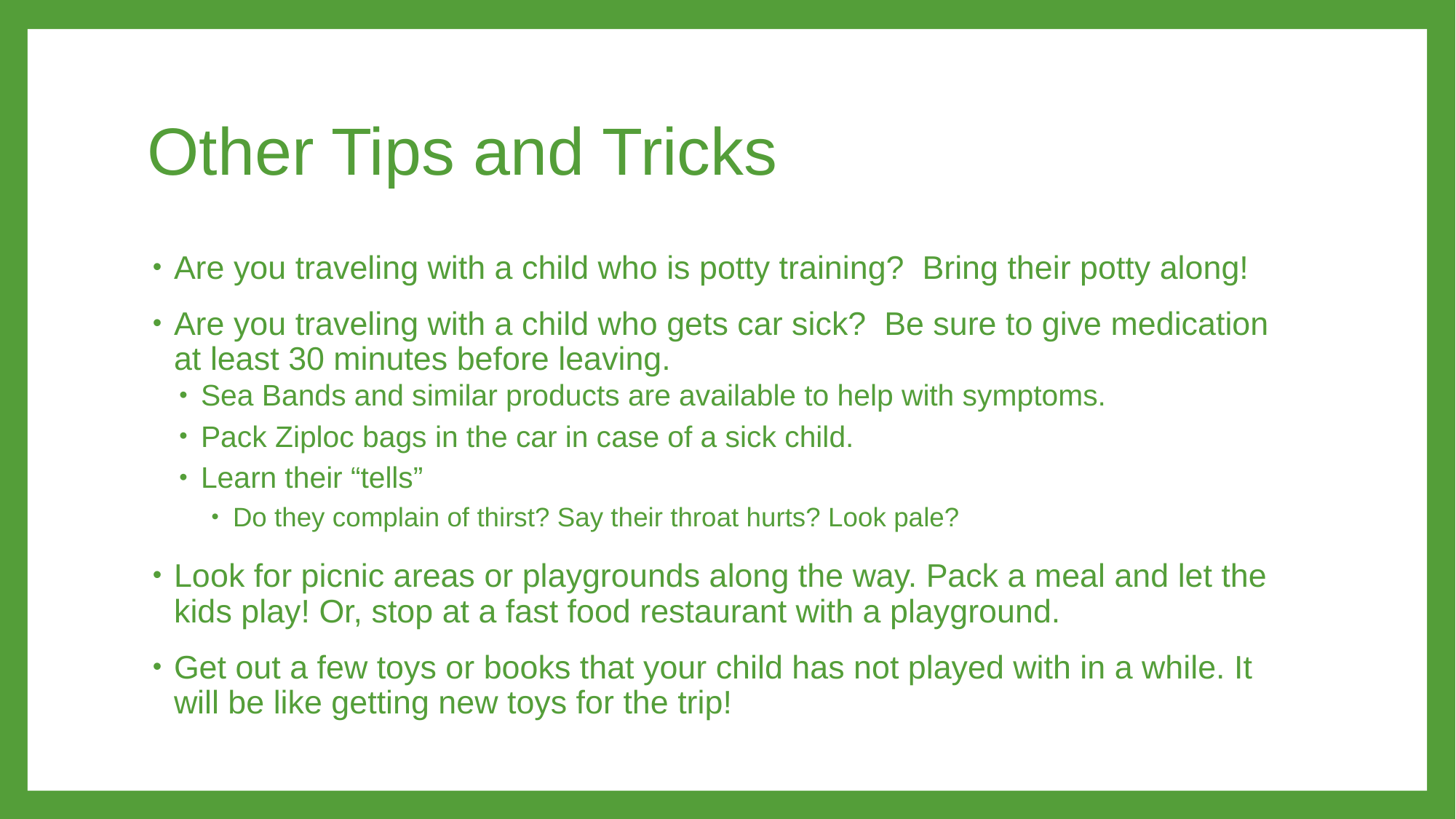

# Other Tips and Tricks
Are you traveling with a child who is potty training?  Bring their potty along!
Are you traveling with a child who gets car sick?  Be sure to give medication at least 30 minutes before leaving.
Sea Bands and similar products are available to help with symptoms.
Pack Ziploc bags in the car in case of a sick child.
Learn their “tells”
Do they complain of thirst? Say their throat hurts? Look pale?
Look for picnic areas or playgrounds along the way. Pack a meal and let the kids play! Or, stop at a fast food restaurant with a playground.
Get out a few toys or books that your child has not played with in a while. It will be like getting new toys for the trip!